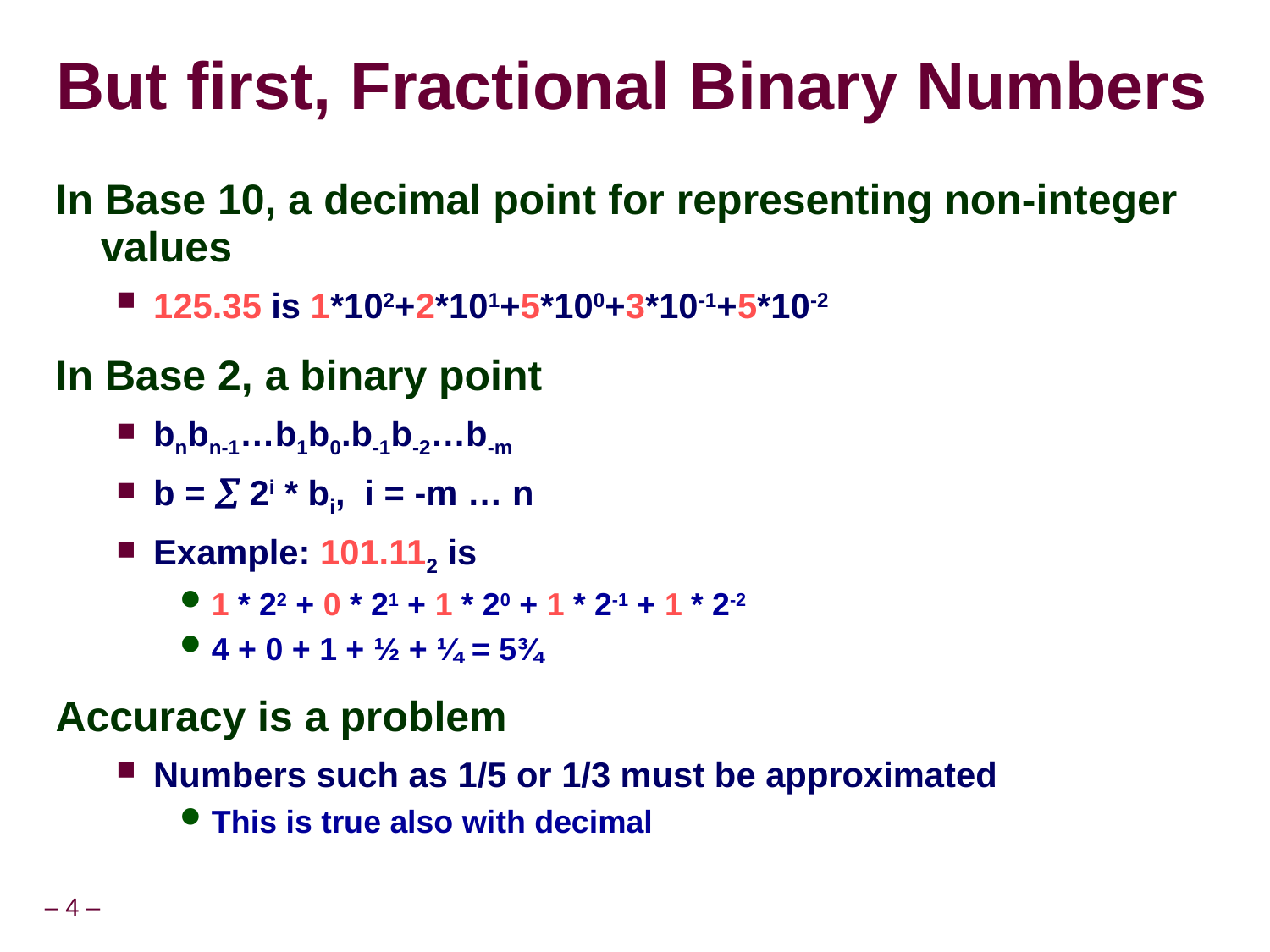

But first, Fractional Binary Numbers
In Base 10, a decimal point for representing non-integer values
125.35 is 1*102+2*101+5*100+3*10-1+5*10-2
In Base 2, a binary point
bnbn-1…b1b0.b-1b-2…b-m
b = ∑ 2i * bi,  i = -m … n
Example: 101.112 is
1 * 22 + 0 * 21 + 1 * 20 + 1 * 2-1 + 1 * 2-2
4 + 0 + 1 + ½ + ¼ = 5¾
Accuracy is a problem
Numbers such as 1/5 or 1/3 must be approximated
This is true also with decimal